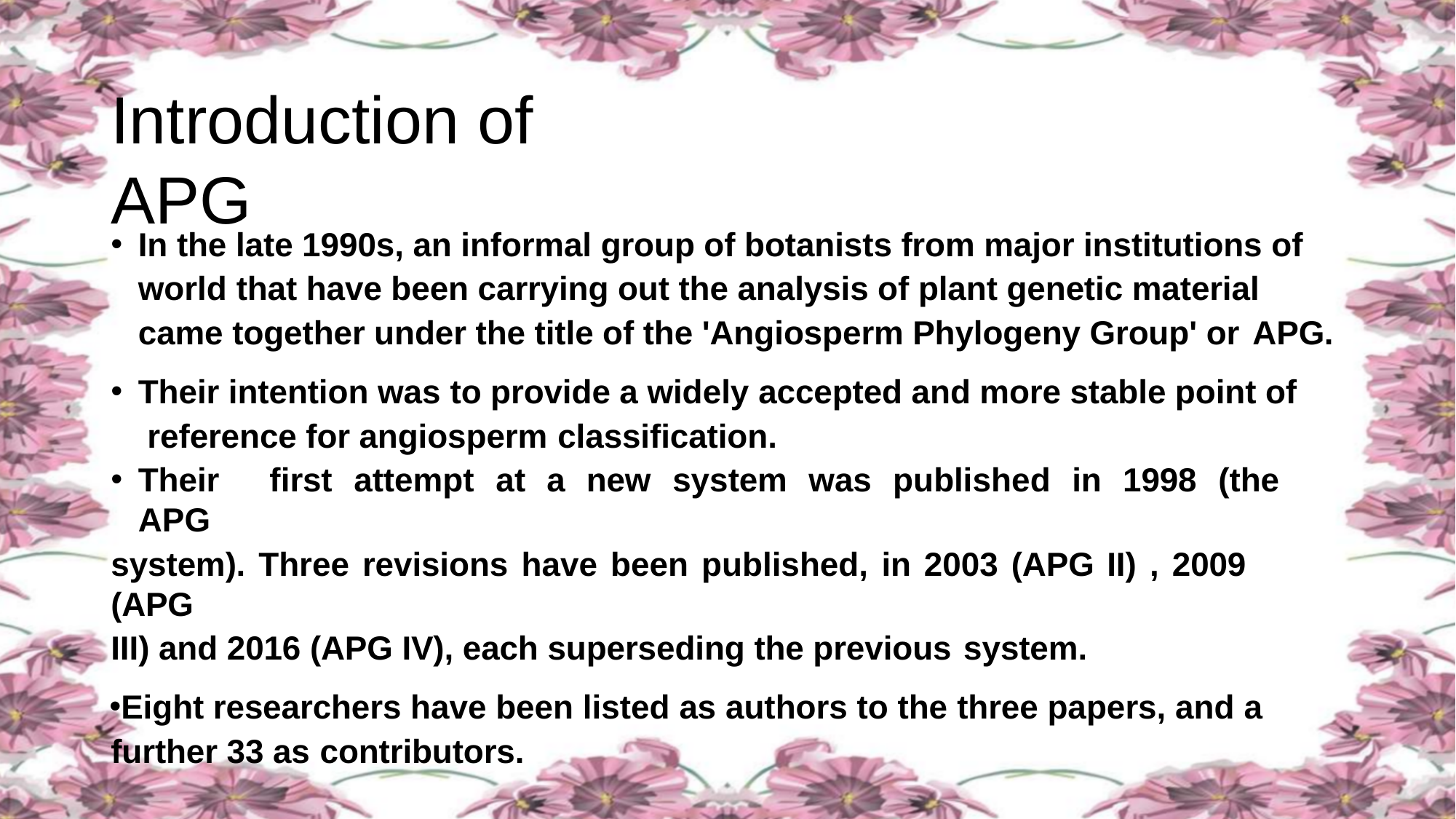

# Introduction of APG
In the late 1990s, an informal group of botanists from major institutions of  world that have been carrying out the analysis of plant genetic material  came together under the title of the 'Angiosperm Phylogeny Group' or APG.
Their intention was to provide a widely accepted and more stable point of  reference for angiosperm classification.
Their	first	attempt	at	a	new	system	was	published	in	1998	(the	APG
system). Three revisions have been published, in 2003 (APG II) , 2009 (APG
III) and 2016 (APG IV), each superseding the previous system.
Eight researchers have been listed as authors to the three papers, and a  further 33 as contributors.